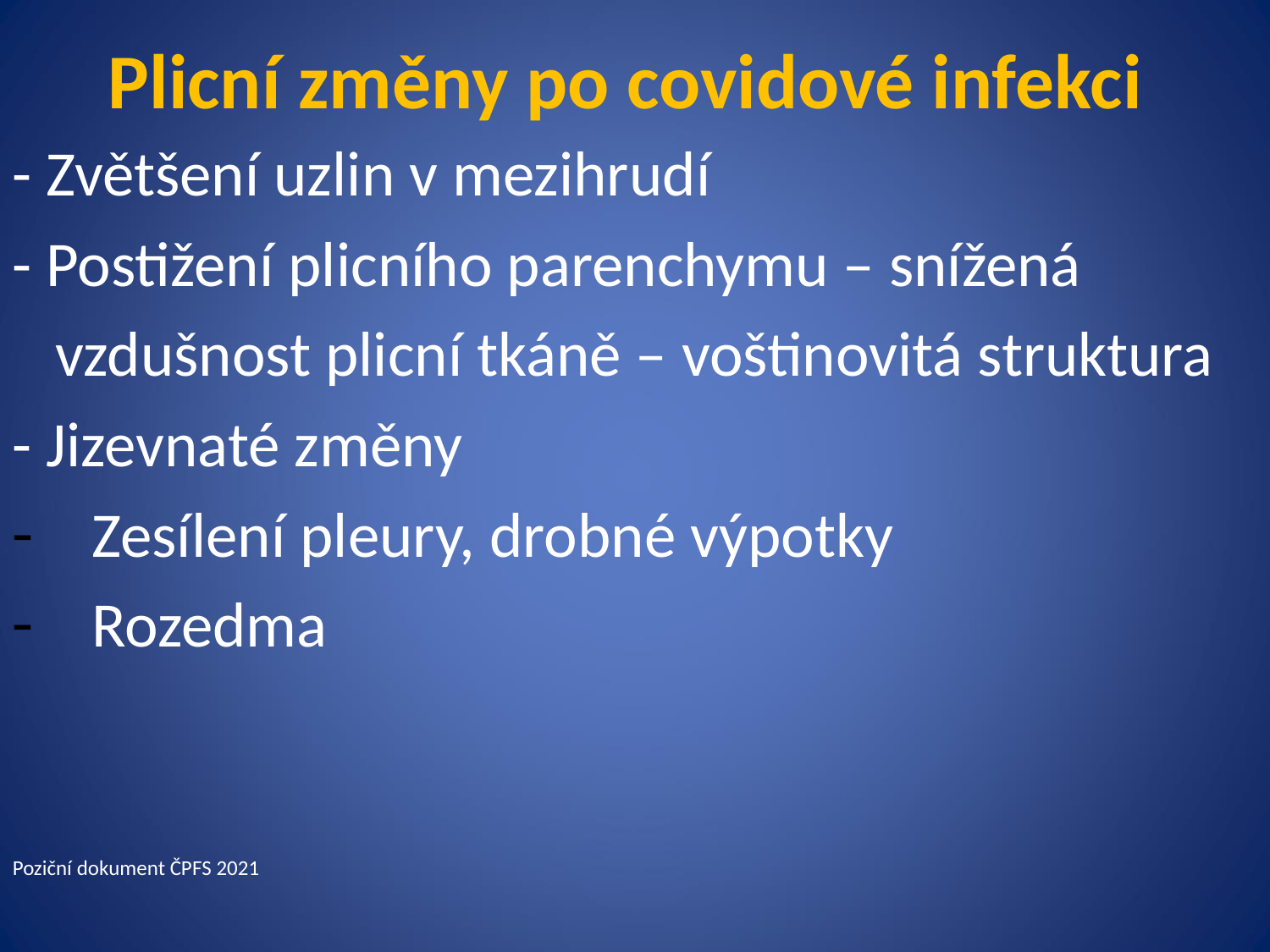

# Plicní změny po covidové infekci
- Zvětšení uzlin v mezihrudí
- Postižení plicního parenchymu – snížená
   vzdušnost plicní tkáně – voštinovitá struktura
- Jizevnaté změny
Zesílení pleury, drobné výpotky
Rozedma

Poziční dokument ČPFS 2021